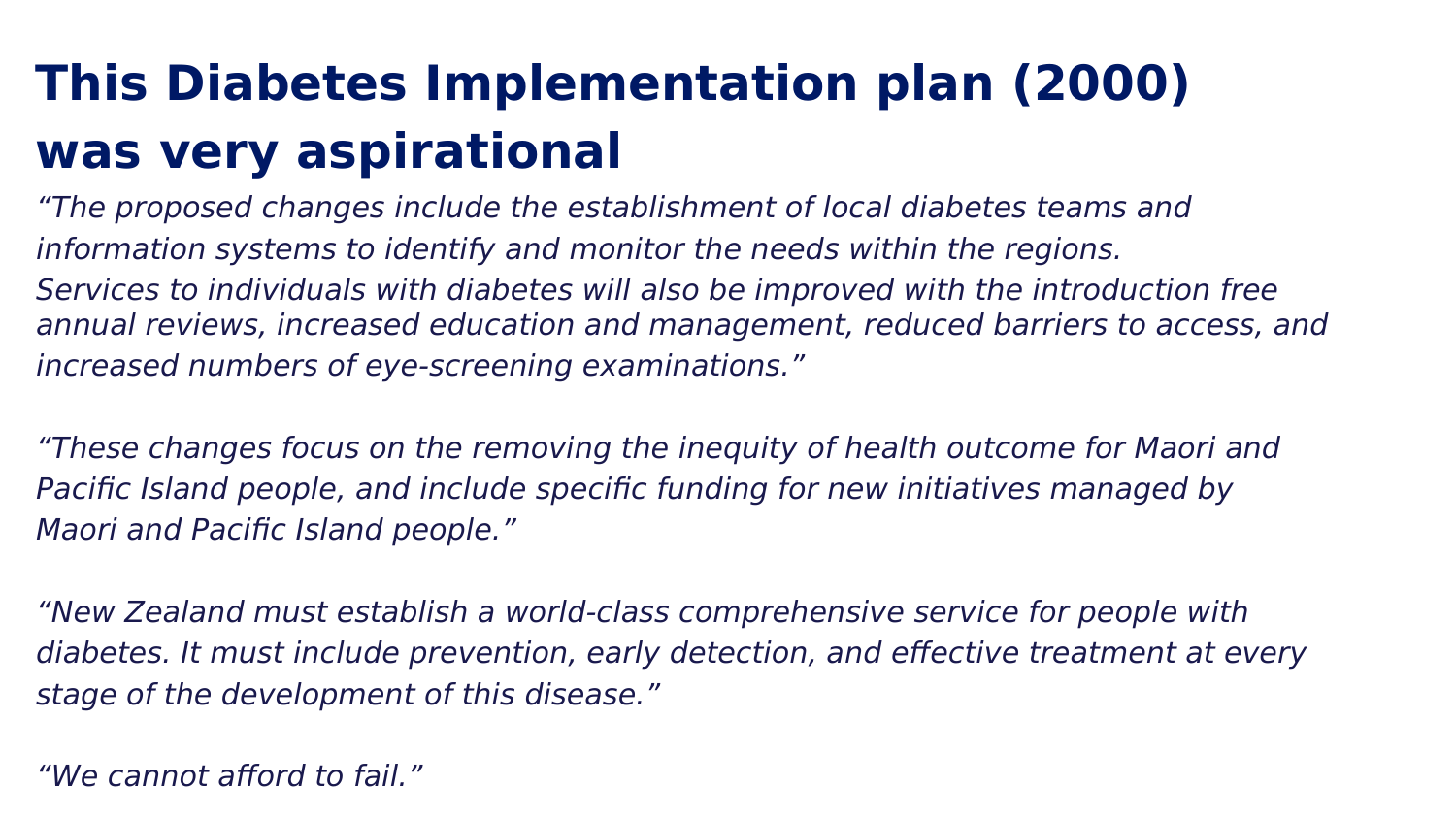

This Diabetes Implementation plan (2000)
was very aspirational

“The proposed changes include the establishment of local diabetes teams and
information systems to identify and monitor the needs within the regions.
Services to individuals with diabetes will also be improved with the introduction free annual reviews, increased education and management, reduced barriers to access, and
increased numbers of eye-screening examinations.”

“These changes focus on the removing the inequity of health outcome for Maori and
Pacific Island people, and include specific funding for new initiatives managed by
Maori and Pacific Island people.”

“New Zealand must establish a world-class comprehensive service for people with
diabetes. It must include prevention, early detection, and effective treatment at every
stage of the development of this disease.”

“We cannot afford to fail.”